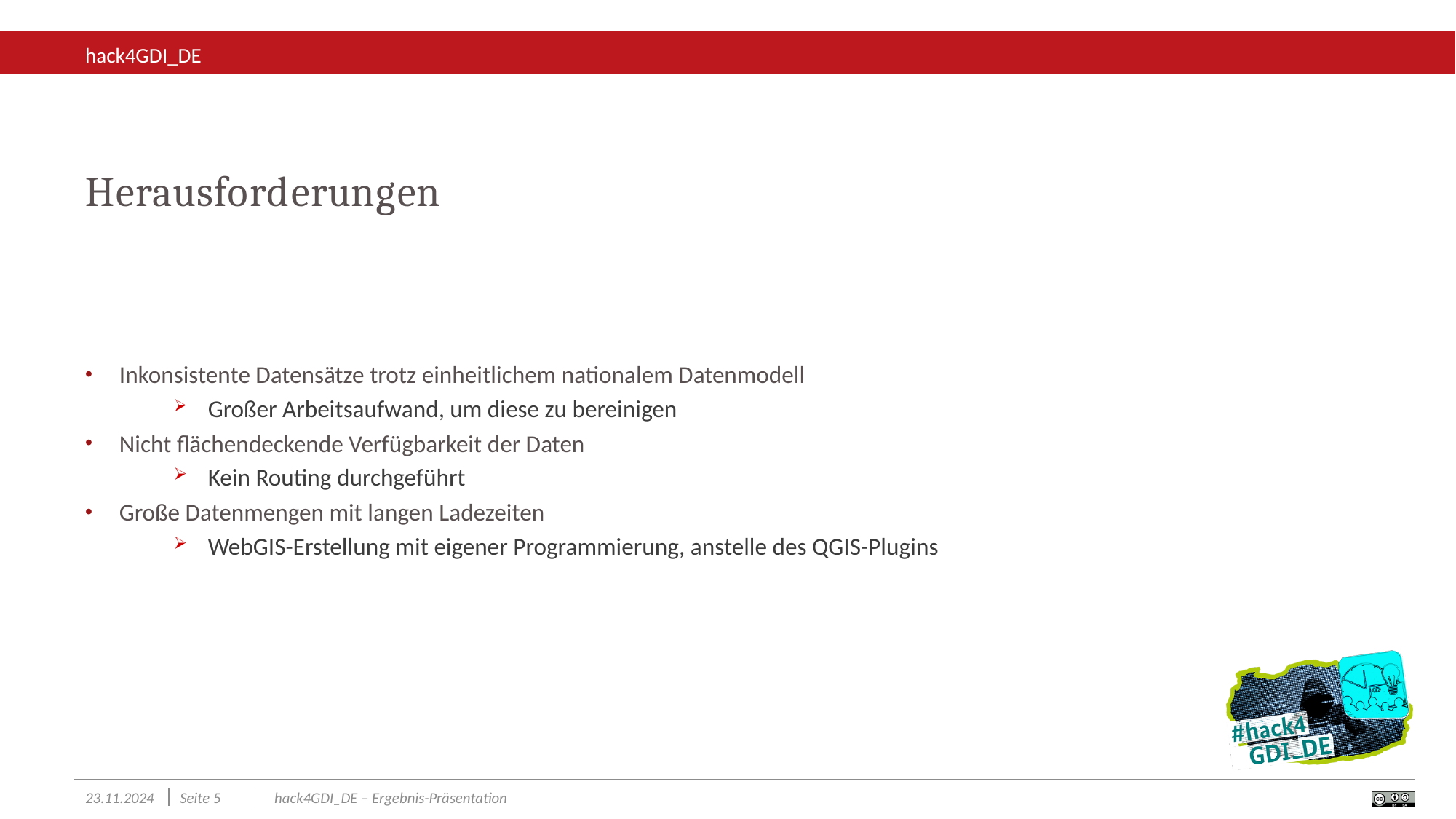

Herausforderungen

Inkonsistente Datensätze trotz einheitlichem nationalem Datenmodell
Großer Arbeitsaufwand, um diese zu bereinigen
Nicht flächendeckende Verfügbarkeit der Daten
Kein Routing durchgeführt
Große Datenmengen mit langen Ladezeiten
WebGIS-Erstellung mit eigener Programmierung, anstelle des QGIS-Plugins
23.11.2024
Seite 5
hack4GDI_DE – Ergebnis-Präsentation